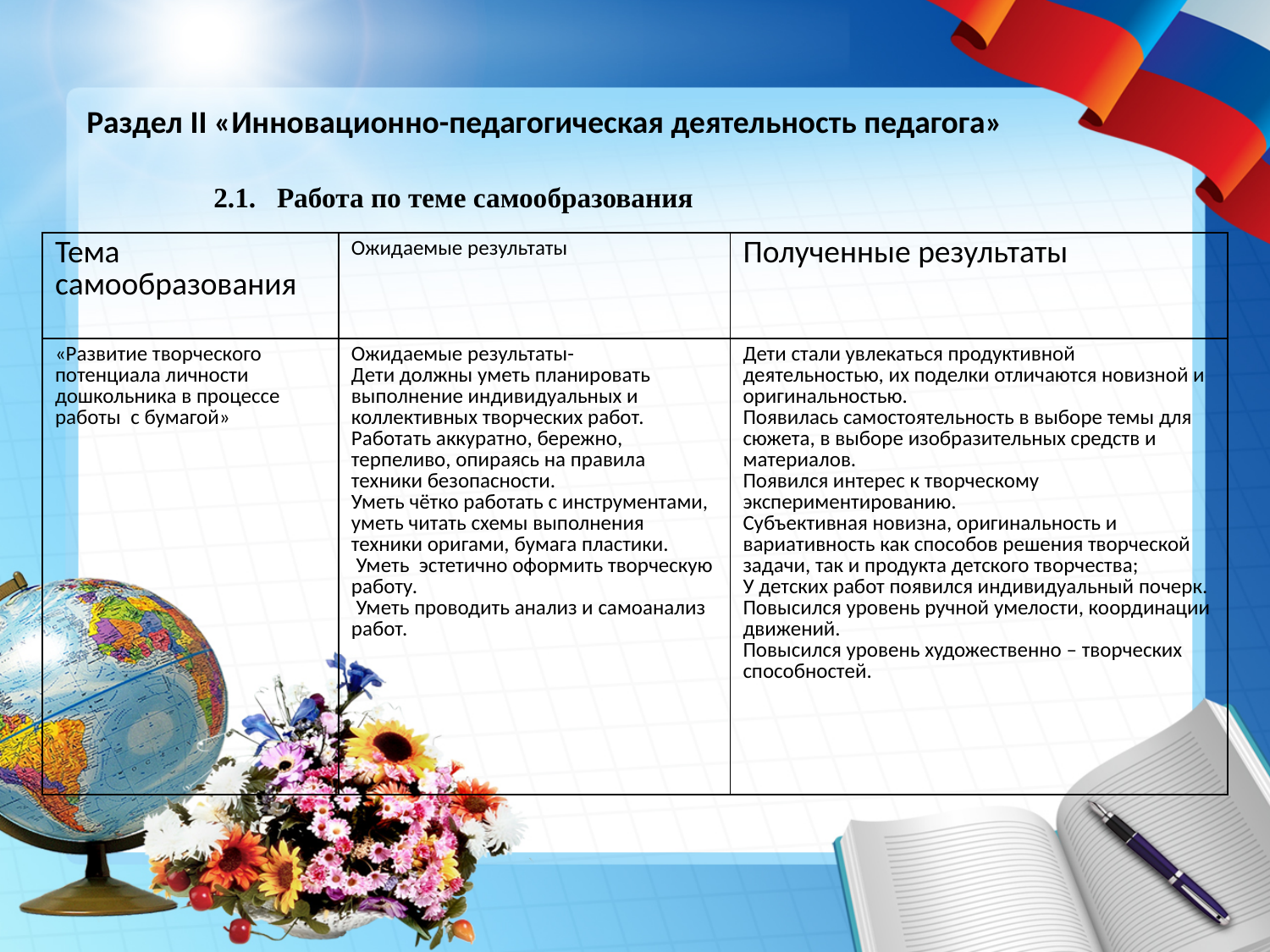

Раздел II «Инновационно-педагогическая деятельность педагога»
2.1.   Работа по теме самообразования
| Тема самообразования | Ожидаемые результаты | Полученные результаты |
| --- | --- | --- |
| «Развитие творческого потенциала личности дошкольника в процессе работы с бумагой» | Ожидаемые результаты- Дети должны уметь планировать выполнение индивидуальных и коллективных творческих работ. Работать аккуратно, бережно, терпеливо, опираясь на правила техники безопасности. Уметь чётко работать с инструментами, уметь читать схемы выполнения техники оригами, бумага пластики. Уметь эстетично оформить творческую работу. Уметь проводить анализ и самоанализ работ. | Дети стали увлекаться продуктивной деятельностью, их поделки отличаются новизной и оригинальностью. Появилась самостоятельность в выборе темы для сюжета, в выборе изобразительных средств и материалов. Появился интерес к творческому экспериментированию. Субъективная новизна, оригинальность и вариативность как способов решения творческой задачи, так и продукта детского творчества; У детских работ появился индивидуальный почерк. Повысился уровень ручной умелости, координации движений. Повысился уровень художественно – творческих способностей. |